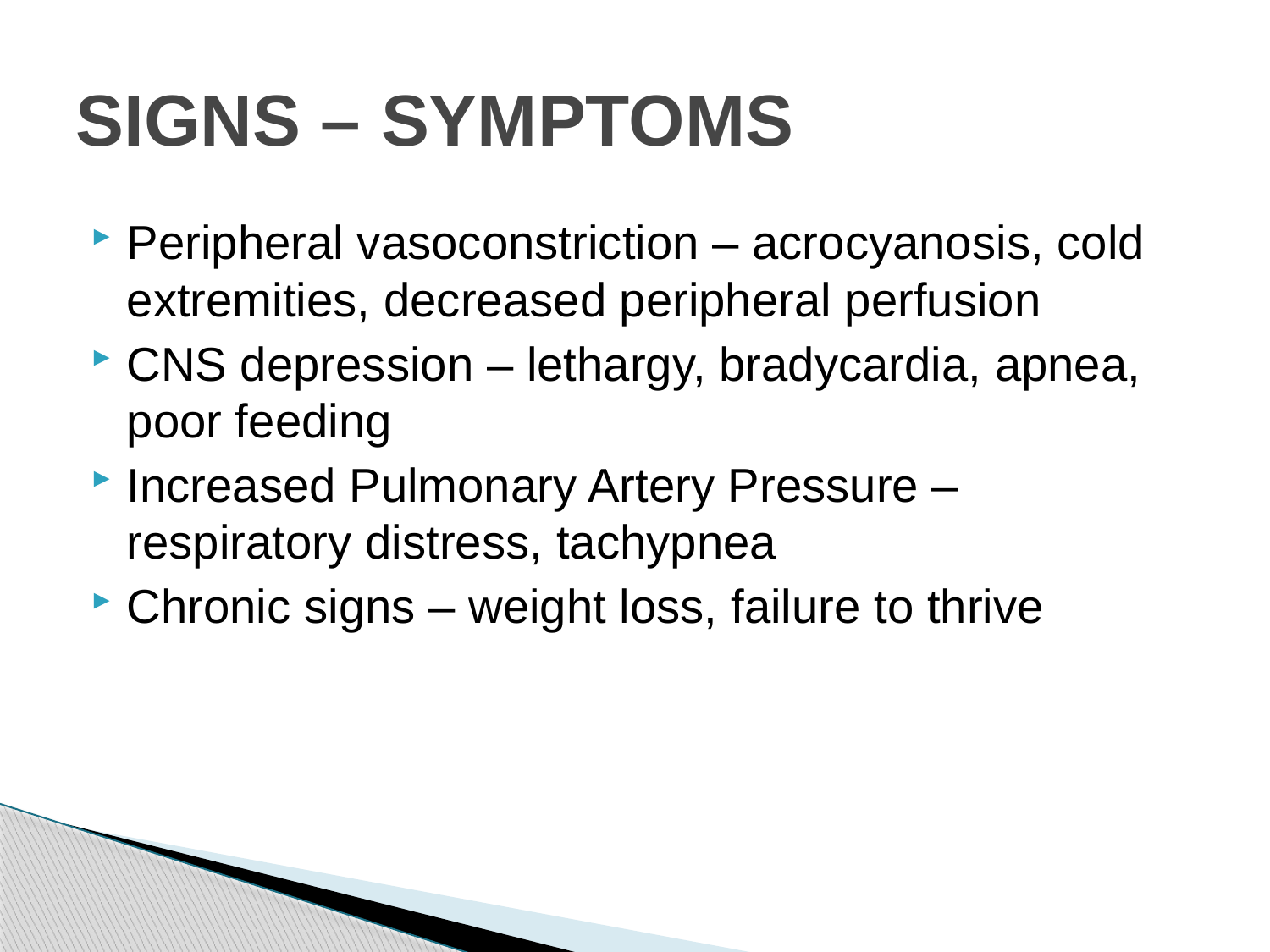

# SIGNS – SYMPTOMS
Peripheral vasoconstriction – acrocyanosis, cold extremities, decreased peripheral perfusion
CNS depression – lethargy, bradycardia, apnea, poor feeding
Increased Pulmonary Artery Pressure – respiratory distress, tachypnea
Chronic signs – weight loss, failure to thrive